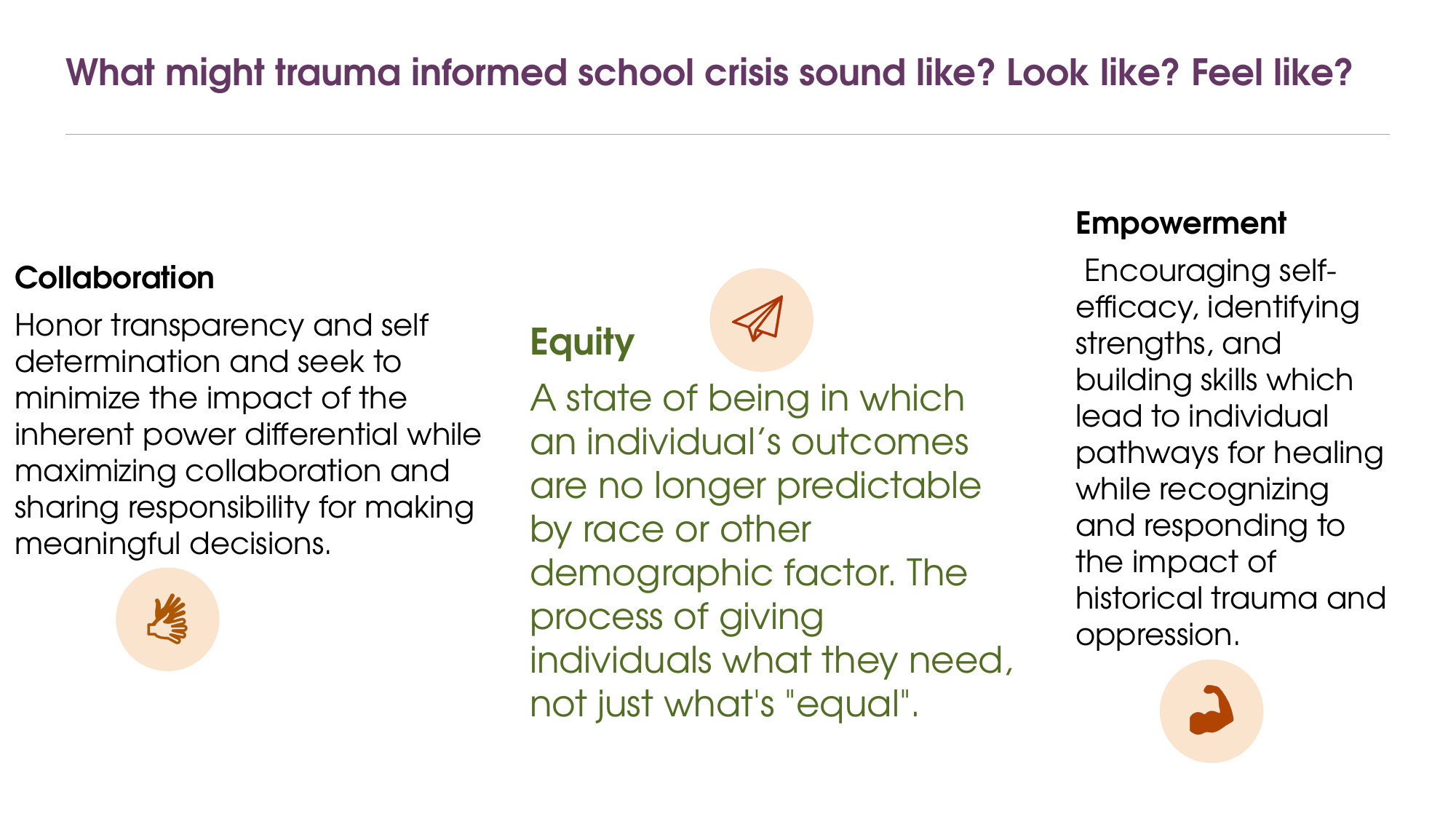

# What might trauma informed school crisis sound like? Look like? Feel like?
Collaboration
Honor transparency and self determination and seek to minimize the impact of the inherent power differential while maximizing collaboration and sharing responsibility for making meaningful decisions.
Empowerment
 Encouraging self-efficacy, identifying strengths, and building skills which lead to individual pathways for healing while recognizing and responding to the impact of historical trauma and oppression.
Equity
A state of being in which an individual’s outcomes are no longer predictable by race or other demographic factor. The process of giving individuals what they need, not just what's "equal".